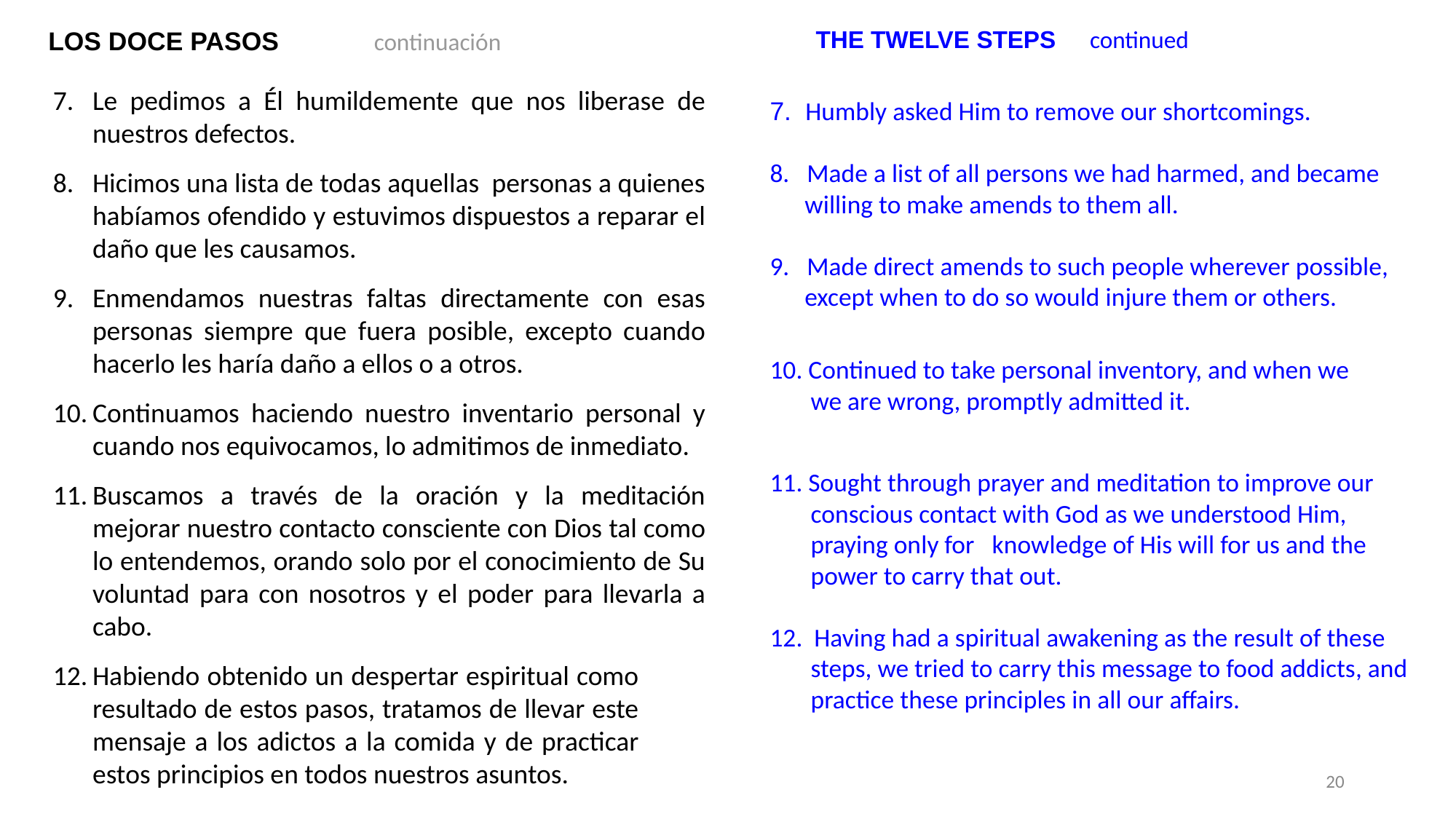

LOS DOCE PASOS         continuación
THE TWELVE STEPS    continued

7.  Humbly asked Him to remove our shortcomings.

8.   Made a list of all persons we had harmed, and became
      willing to make amends to them all.

9.   Made direct amends to such people wherever possible,
      except when to do so would injure them or others.

10. Continued to take personal inventory, and when we
       we are wrong, promptly admitted it.

11. Sought through prayer and meditation to improve our
       conscious contact with God as we understood Him,
       praying only for   knowledge of His will for us and the
       power to carry that out.

12.  Having had a spiritual awakening as the result of these
       steps, we tried to carry this message to food addicts, and
       practice these principles in all our affairs.
Le pedimos a Él humildemente que nos liberase de nuestros defectos.
Hicimos una lista de todas aquellas  personas a quienes habíamos ofendido y estuvimos dispuestos a reparar el daño que les causamos.
Enmendamos nuestras faltas directamente con esas personas siempre que fuera posible, excepto cuando hacerlo les haría daño a ellos o a otros.
Continuamos haciendo nuestro inventario personal y cuando nos equivocamos, lo admitimos de inmediato.
Buscamos a través de la oración y la meditación mejorar nuestro contacto consciente con Dios tal como lo entendemos, orando solo por el conocimiento de Su voluntad para con nosotros y el poder para llevarla a cabo.
Habiendo obtenido un despertar espiritual como resultado de estos pasos, tratamos de llevar este mensaje a los adictos a la comida y de practicar estos principios en todos nuestros asuntos.
20